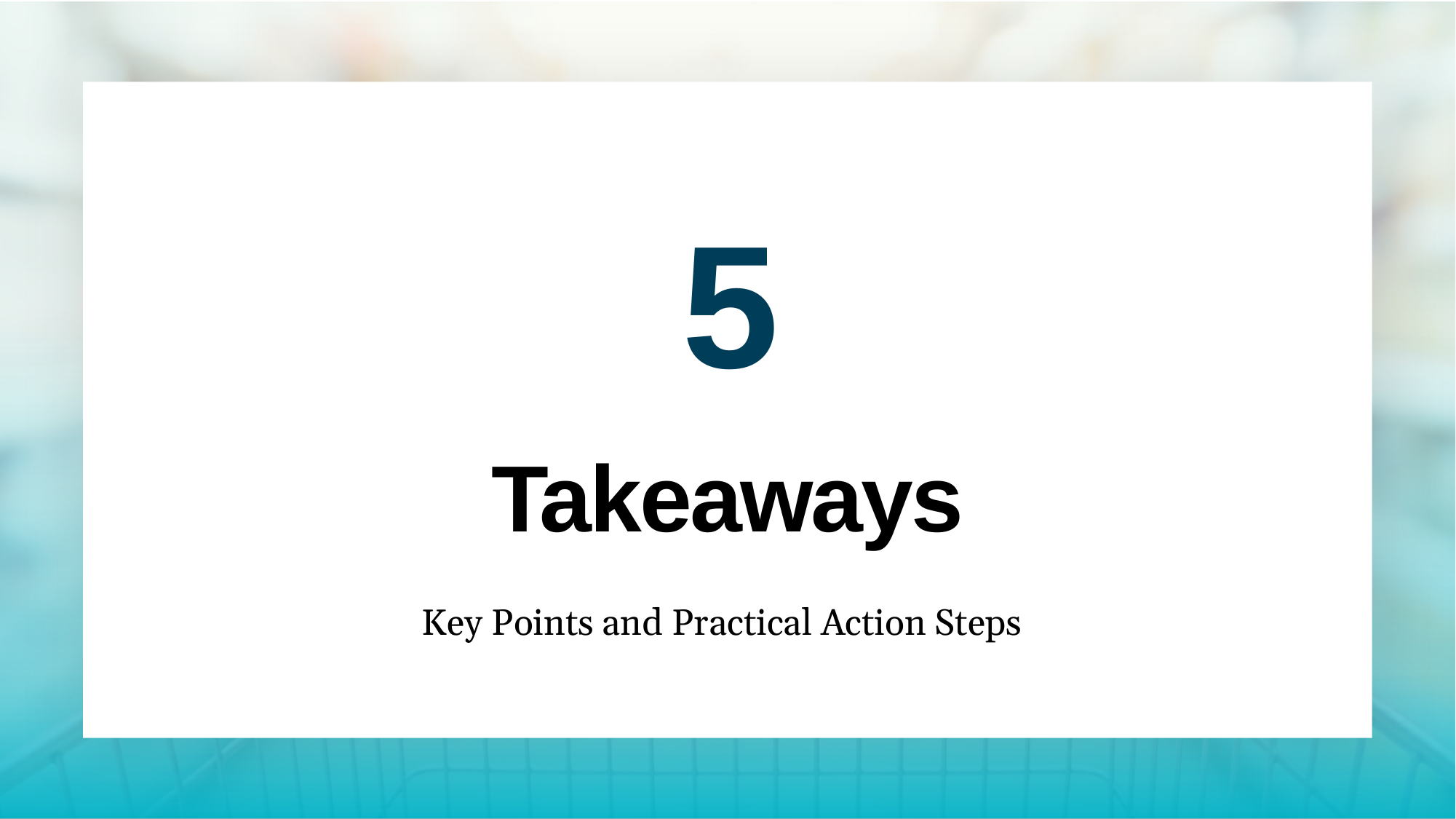

5
# Takeaways
Key Points and Practical Action Steps